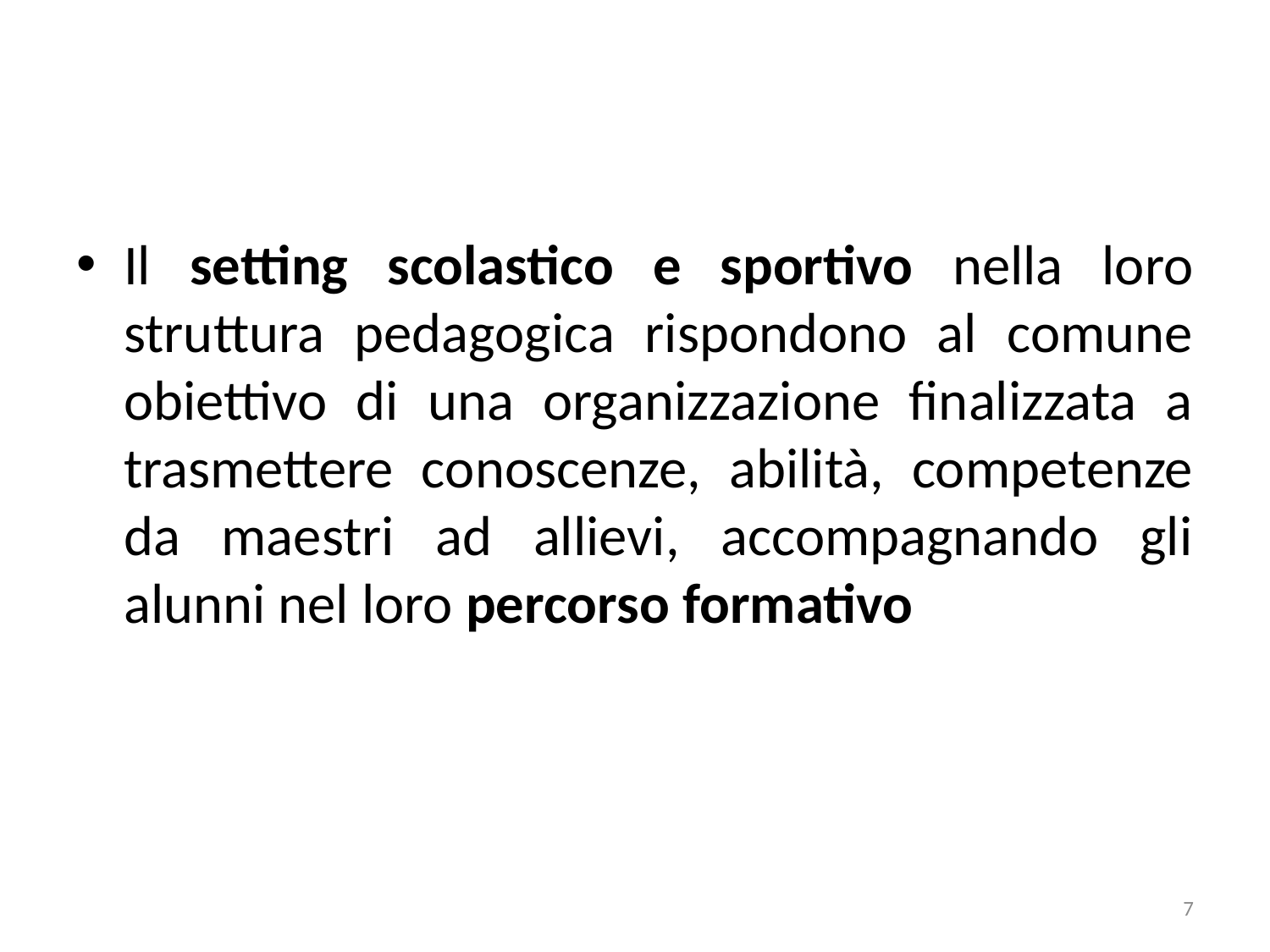

Il setting scolastico e sportivo nella loro struttura pedagogica rispondono al comune obiettivo di una organizzazione finalizzata a trasmettere conoscenze, abilità, competenze da maestri ad allievi, accompagnando gli alunni nel loro percorso formativo

7